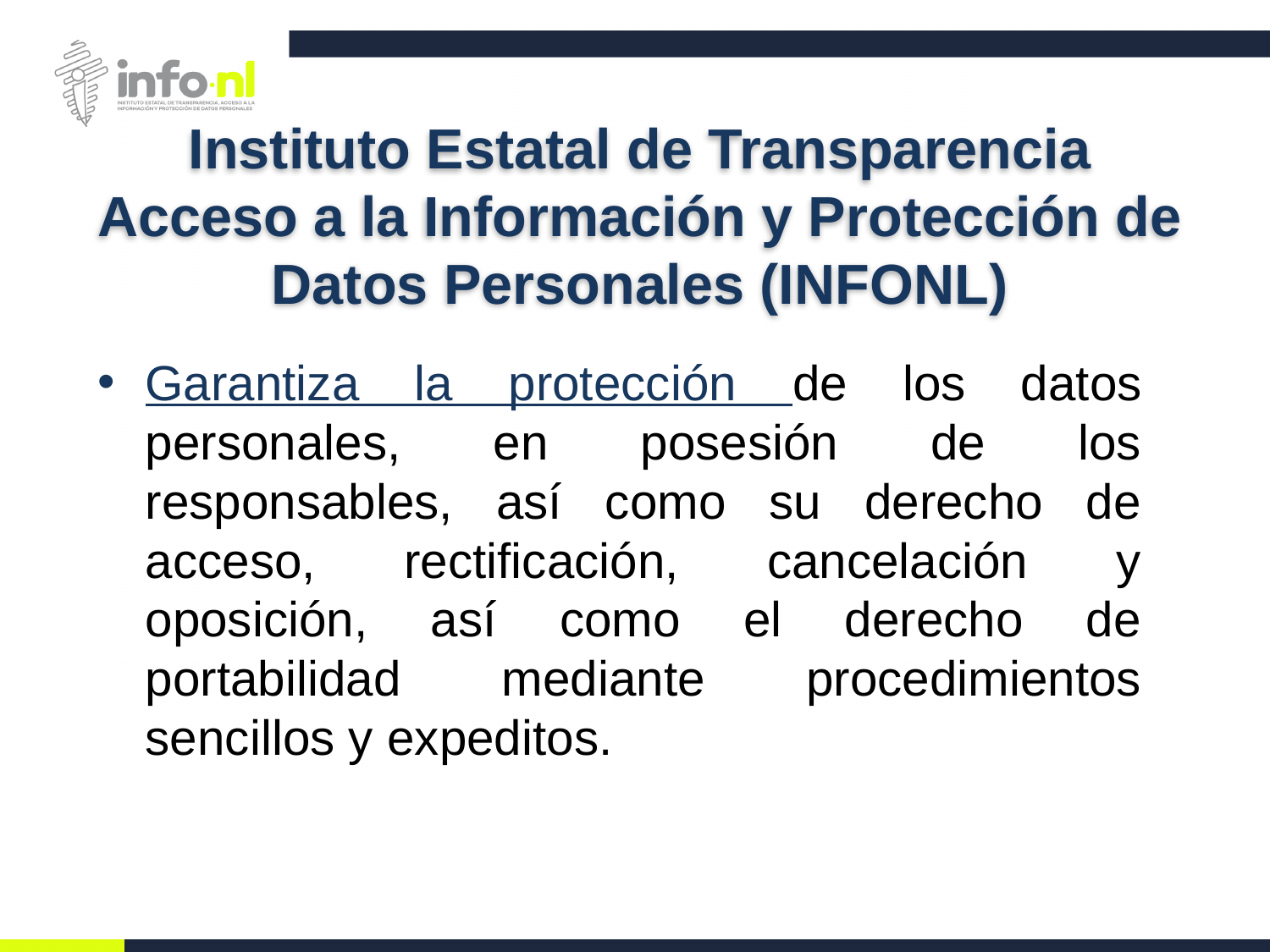

Instituto Estatal de Transparencia Acceso a la Información y Protección de Datos Personales (INFONL)

Garantiza la protección de los datos personales, en posesión de los responsables, así como su derecho de acceso, rectificación, cancelación y oposición, así como el derecho de portabilidad mediante procedimientos sencillos y expeditos.